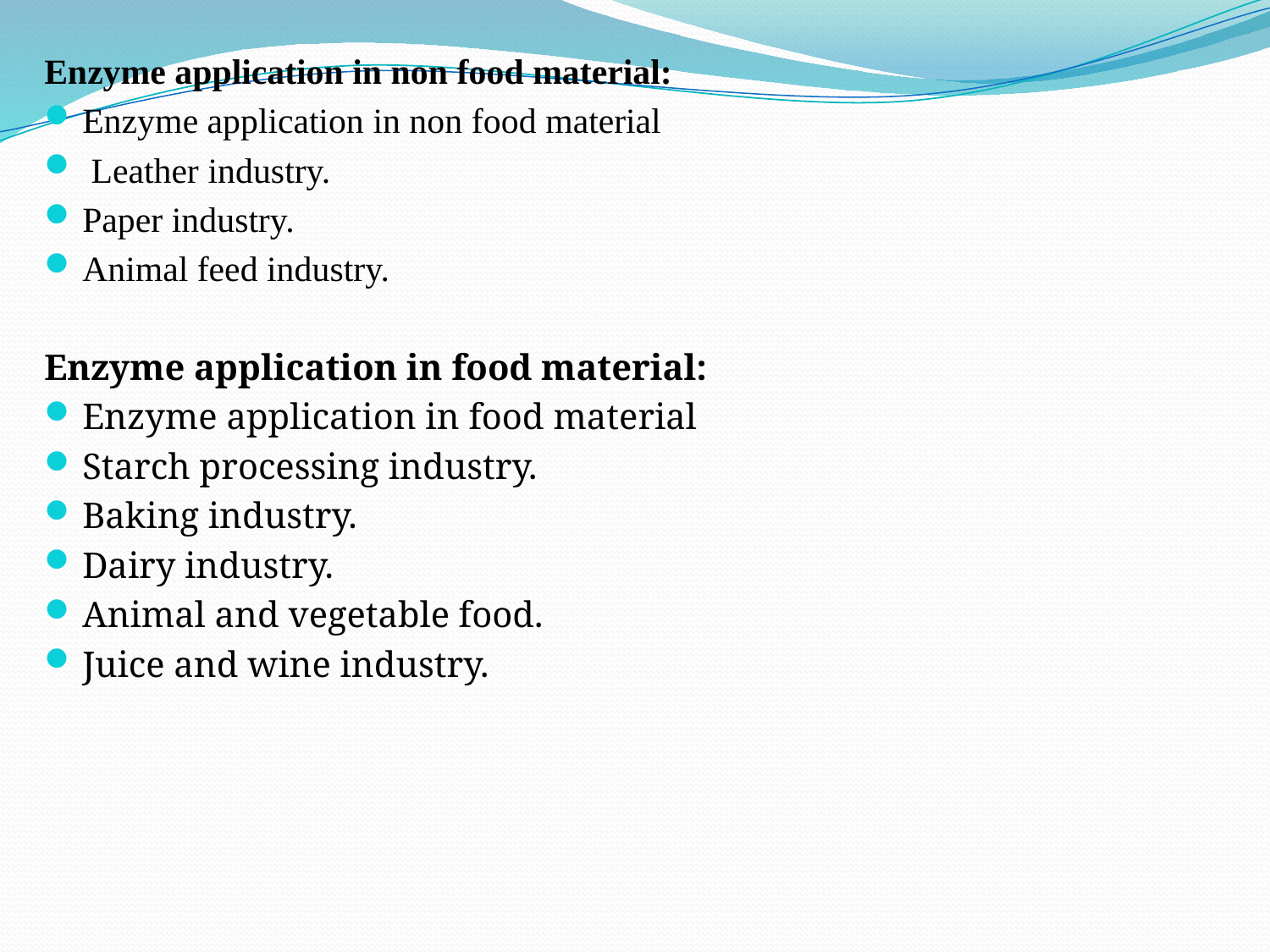

Enzyme application in non food material:
Enzyme application in non food material
 Leather industry.
Paper industry.
Animal feed industry.

Enzyme application in food material:
Enzyme application in food material
Starch processing industry.
Baking industry.
Dairy industry.
Animal and vegetable food.
Juice and wine industry.